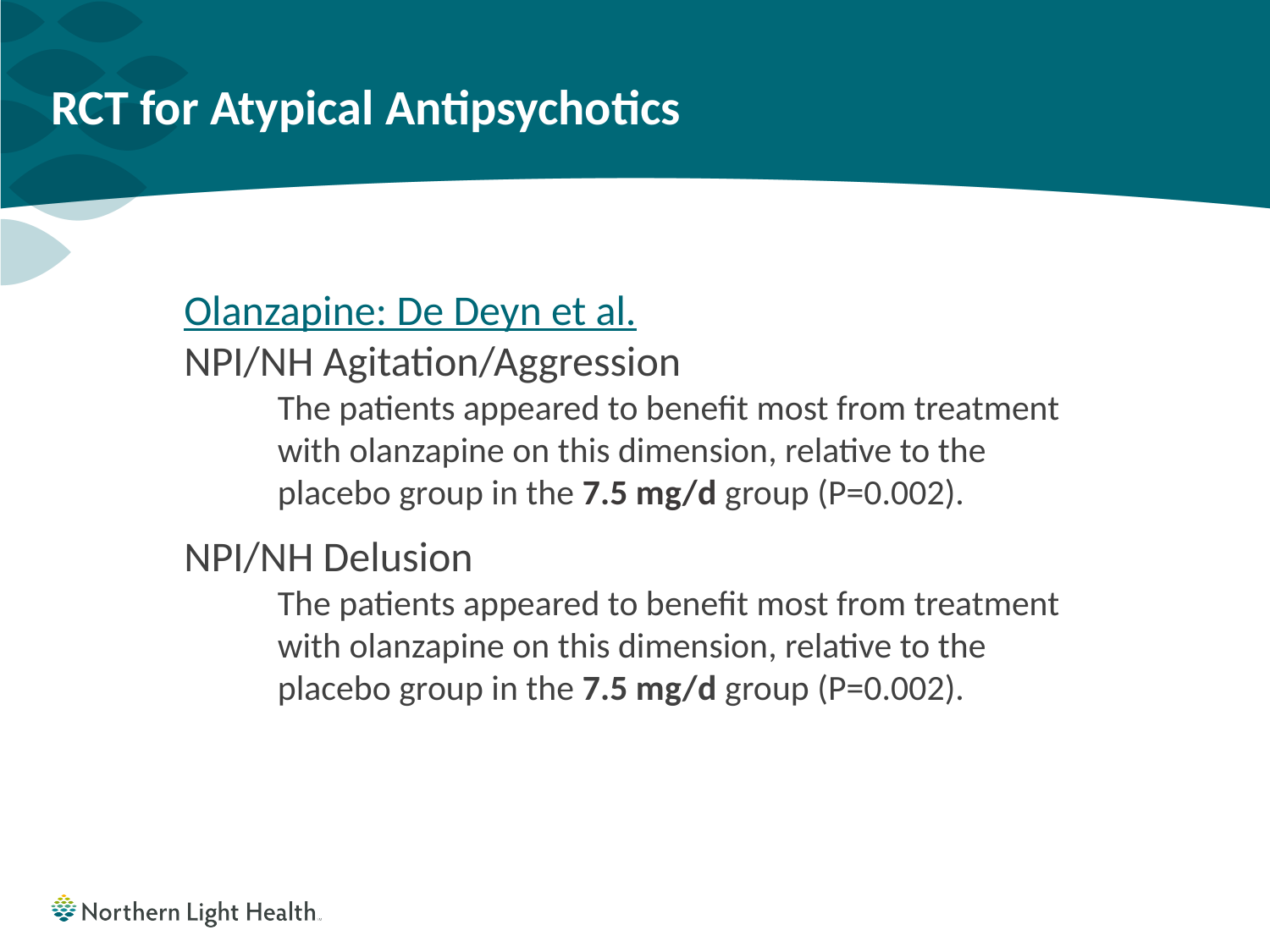

# RCT for Atypical Antipsychotics
Olanzapine: De Deyn et al.
NPI/NH Agitation/Aggression
The patients appeared to benefit most from treatment with olanzapine on this dimension, relative to the placebo group in the 7.5 mg/d group (P=0.002).
NPI/NH Delusion
The patients appeared to benefit most from treatment with olanzapine on this dimension, relative to the placebo group in the 7.5 mg/d group (P=0.002).